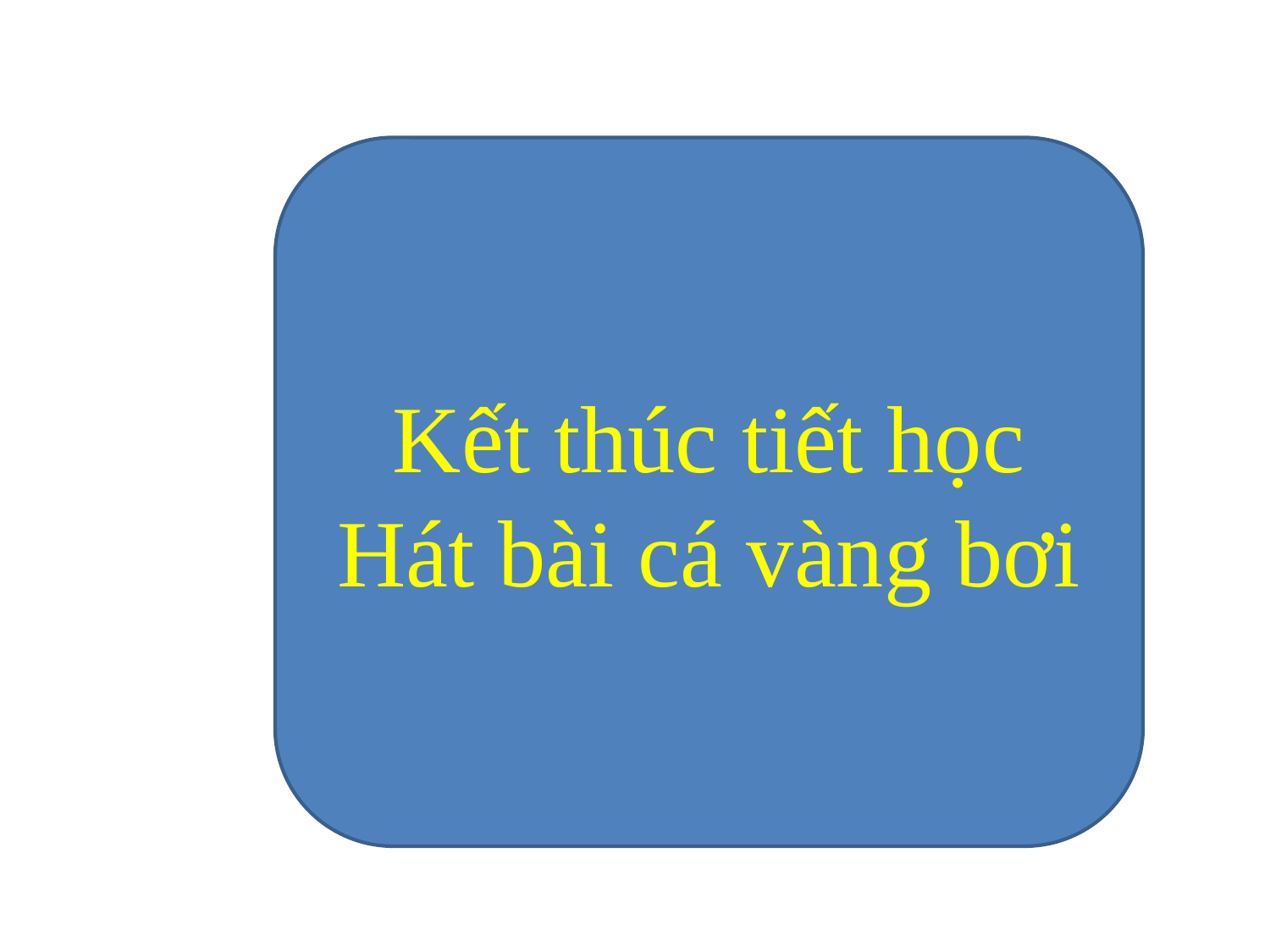

Kết thúc tiết học
Hát bài cá vàng bơi